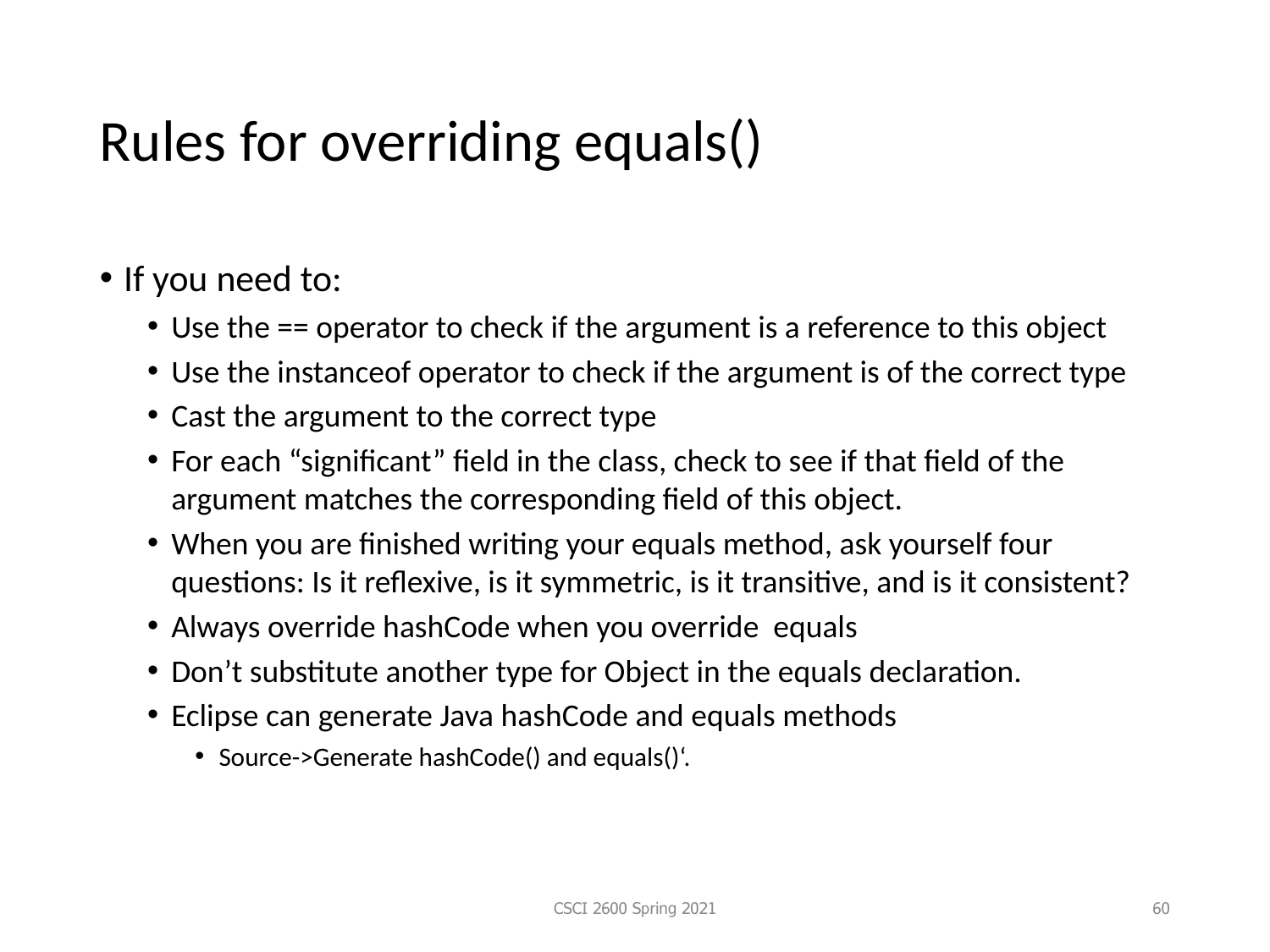

Rules for overriding equals()
If you need to:
Use the == operator to check if the argument is a reference to this object
Use the instanceof operator to check if the argument is of the correct type
Cast the argument to the correct type
For each “significant” field in the class, check to see if that field of the argument matches the corresponding field of this object.
When you are finished writing your equals method, ask yourself four questions: Is it reflexive, is it symmetric, is it transitive, and is it consistent?
Always override hashCode when you override  equals
Don’t substitute another type for Object in the equals declaration.
Eclipse can generate Java hashCode and equals methods
Source->Generate hashCode() and equals()‘.

CSCI 2600 Spring 2021
60